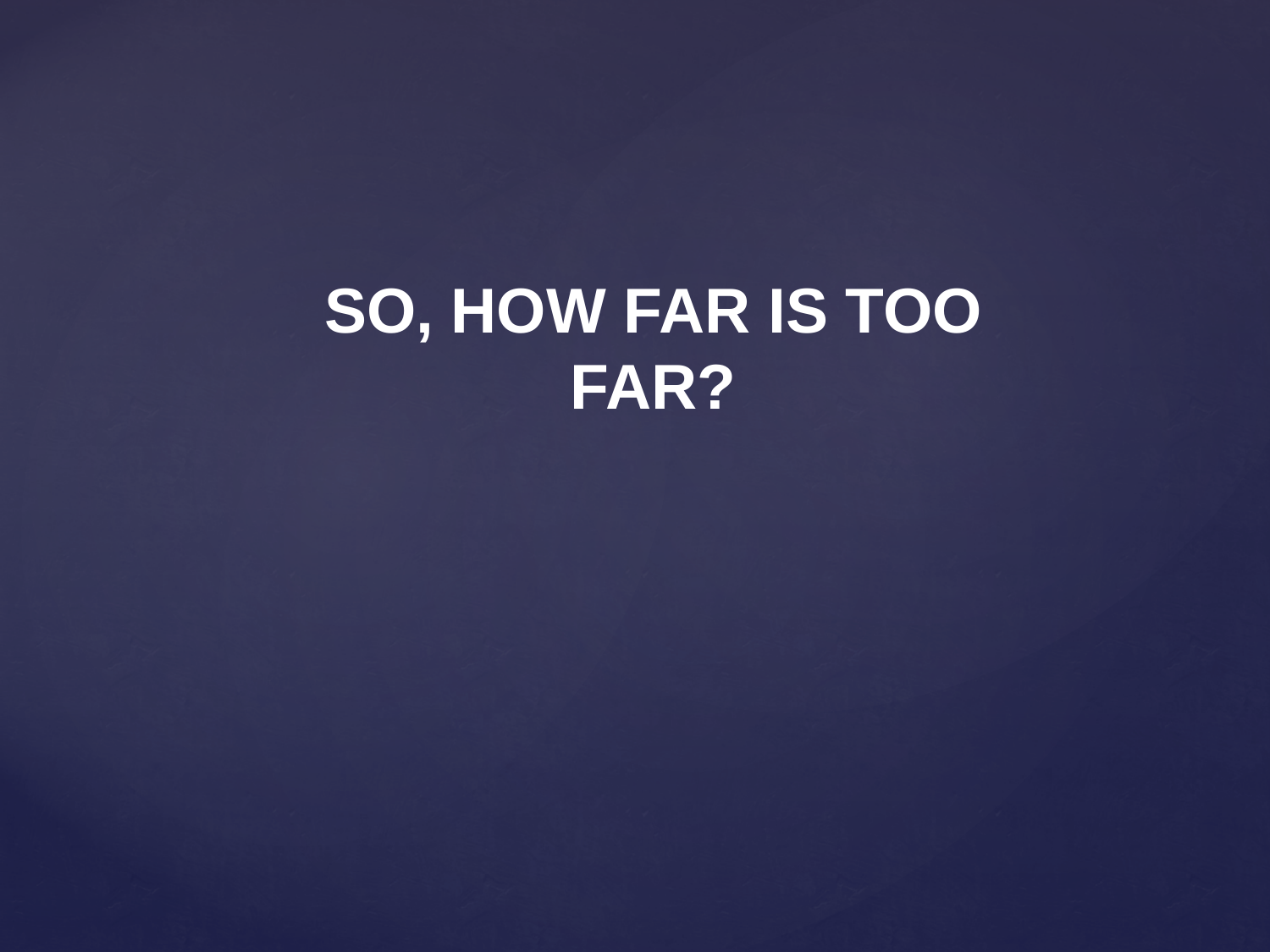

SO, HOW FAR IS TOO FAR?
#